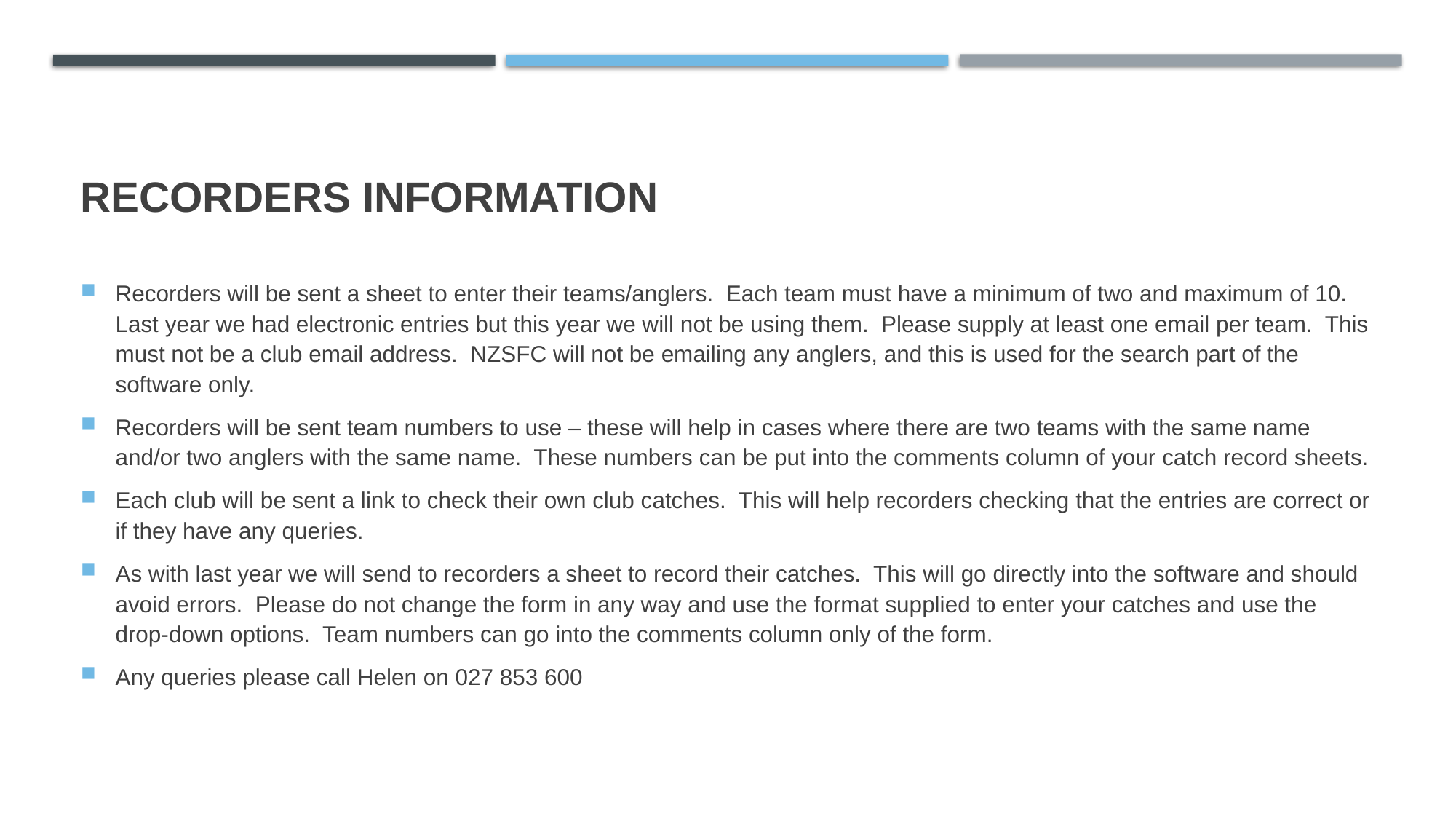

# Recorders information
Recorders will be sent a sheet to enter their teams/anglers.  Each team must have a minimum of two and maximum of 10.  Last year we had electronic entries but this year we will not be using them.  Please supply at least one email per team.  This must not be a club email address.  NZSFC will not be emailing any anglers, and this is used for the search part of the software only.
Recorders will be sent team numbers to use – these will help in cases where there are two teams with the same name and/or two anglers with the same name.  These numbers can be put into the comments column of your catch record sheets.
Each club will be sent a link to check their own club catches.  This will help recorders checking that the entries are correct or if they have any queries.
As with last year we will send to recorders a sheet to record their catches.  This will go directly into the software and should avoid errors.  Please do not change the form in any way and use the format supplied to enter your catches and use the drop-down options.  Team numbers can go into the comments column only of the form.
Any queries please call Helen on 027 853 600